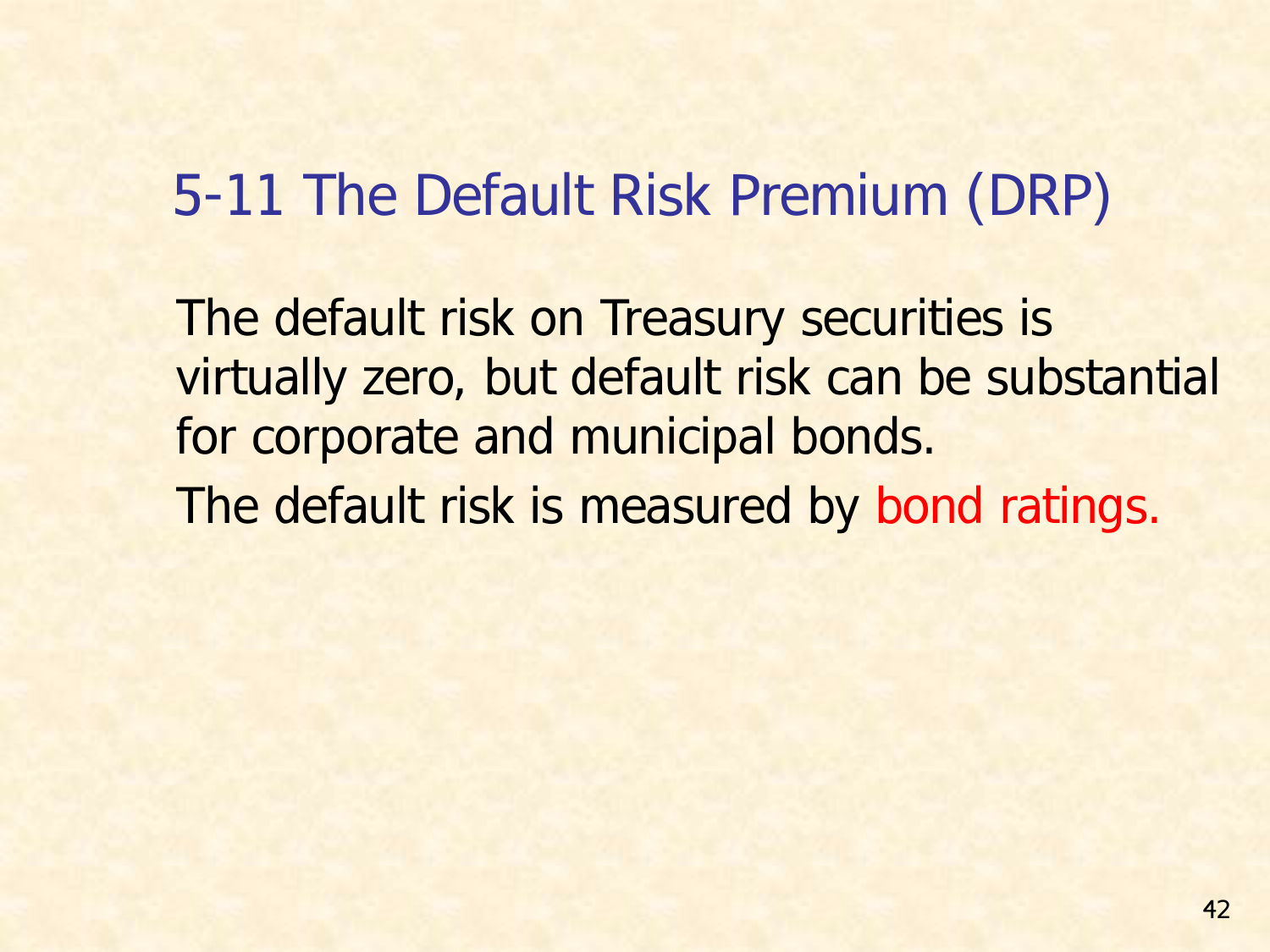

# 5-11 The Default Risk Premium (DRP)
The default risk on Treasury securities is virtually zero, but default risk can be substantial for corporate and municipal bonds.
The default risk is measured by bond ratings.
42